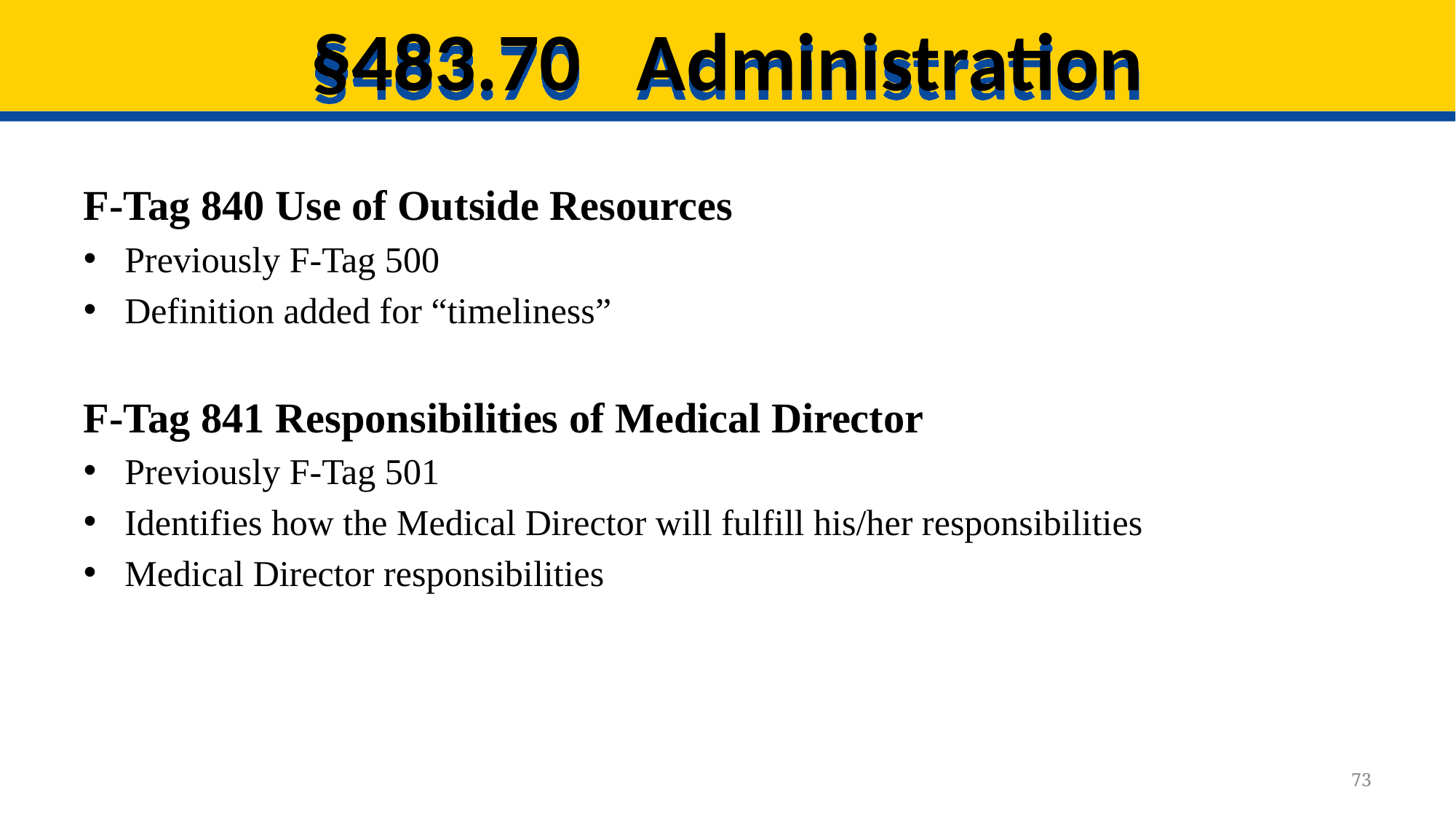

# §483.70   Administration
F-Tag 840 Use of Outside Resources
Previously F-Tag 500
Definition added for “timeliness”

F-Tag 841 Responsibilities of Medical Director
Previously F-Tag 501
Identifies how the Medical Director will fulfill his/her responsibilities
Medical Director responsibilities

73